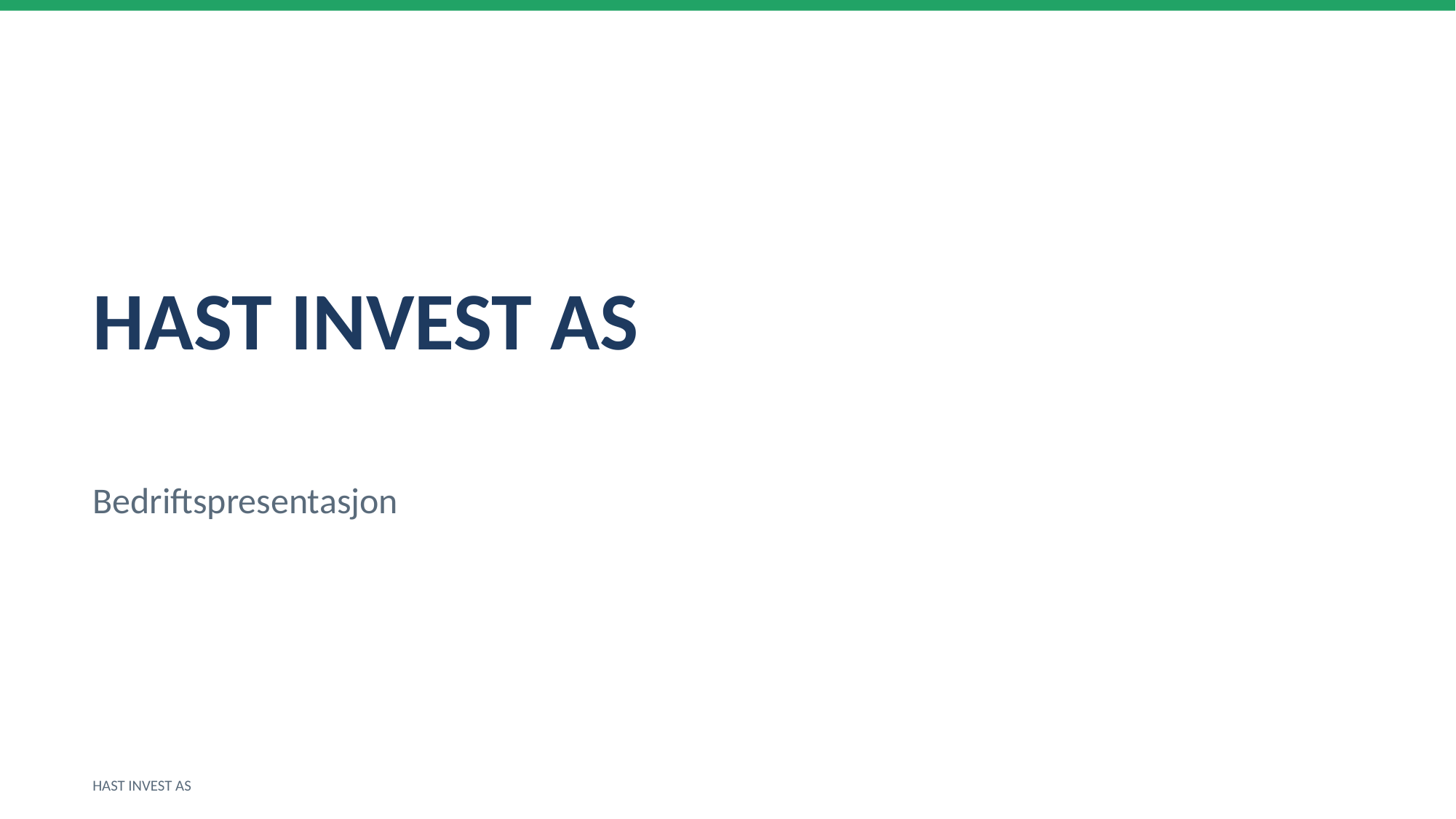

HAST INVEST AS
Bedriftspresentasjon
HAST INVEST AS